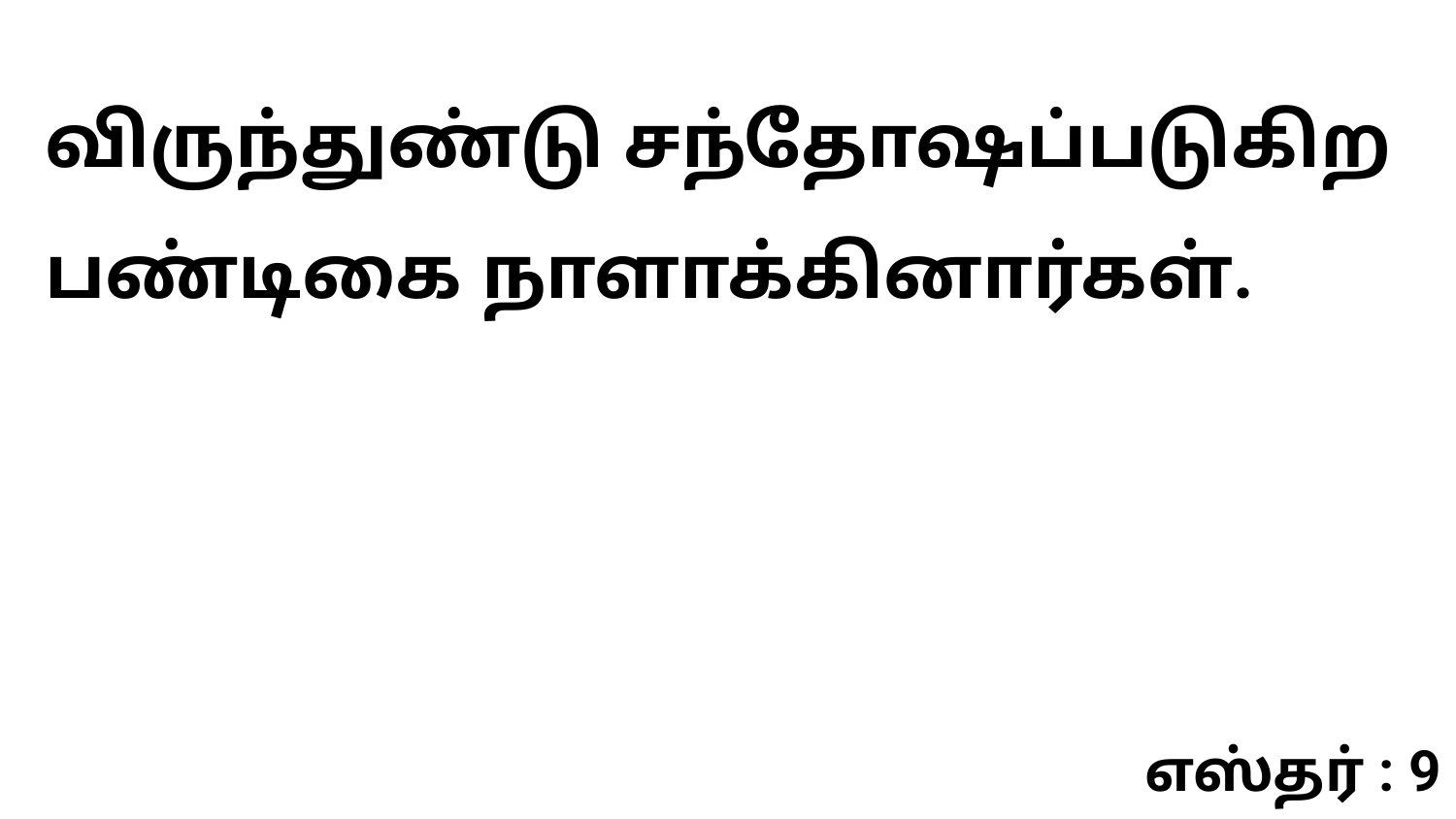

விருந்துண்டு சந்தோஷப்படுகிற பண்டிகை நாளாக்கினார்கள்.
எஸ்தர் : 9